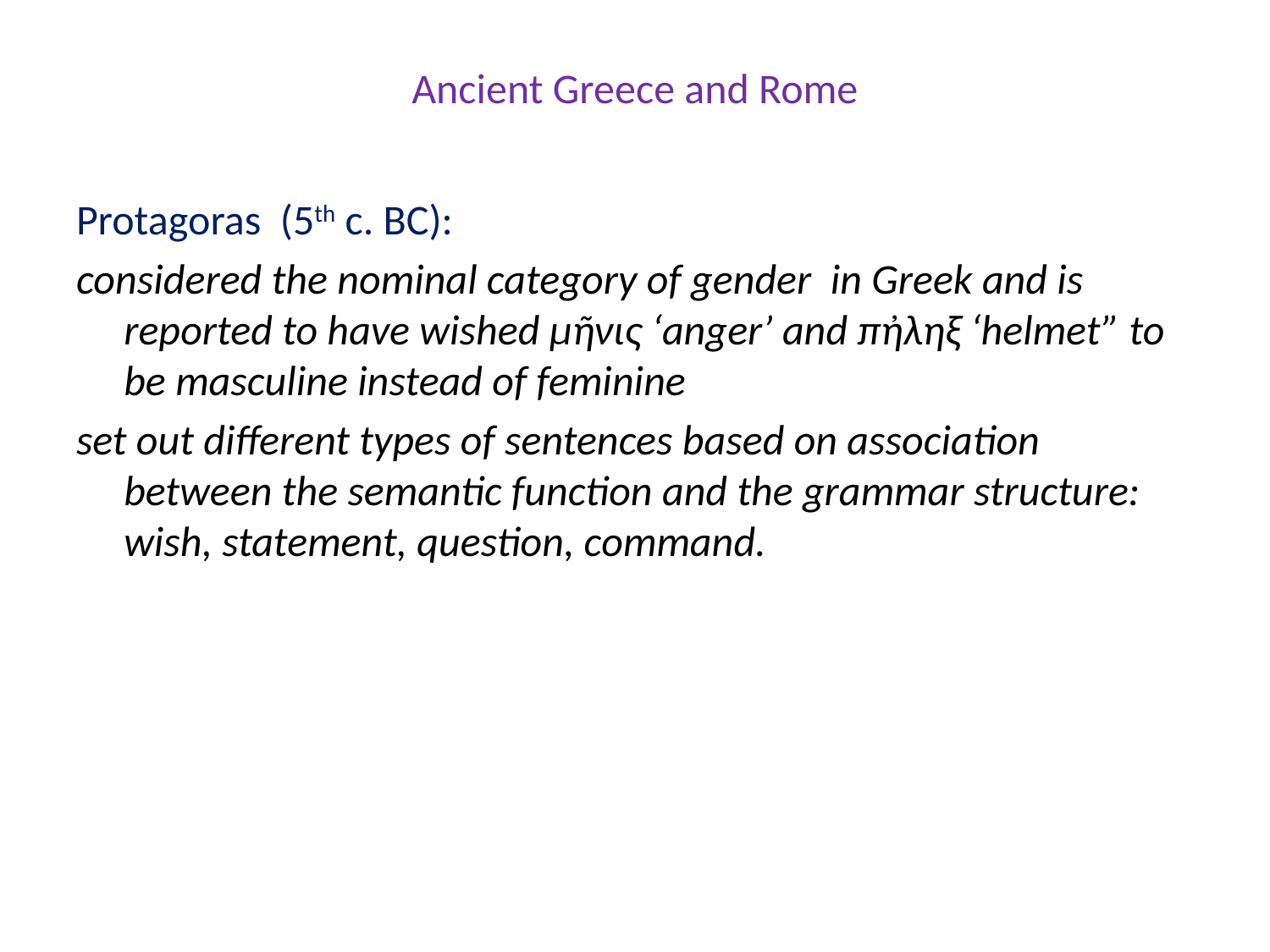

# Ancient Greece and Rome
Protagoras  (5th c. BC):
considered the nominal category of gender  in Greek and is reported to have wished μῆνις ‘anger’ and πἠληξ ‘helmet” to be masculine instead of feminine
set out different types of sentences based on association between the semantic function and the grammar structure: wish, statement, question, command.